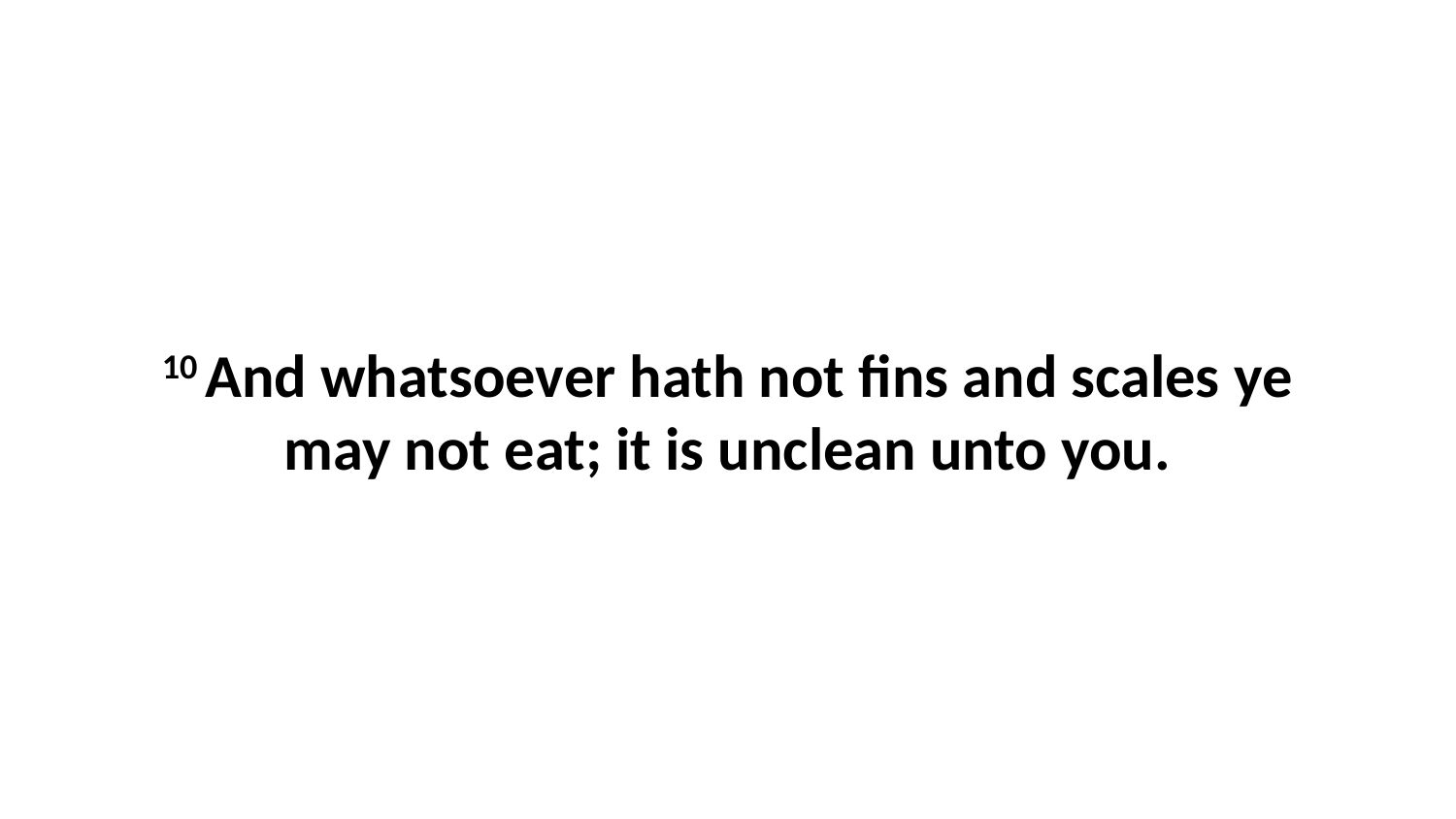

10 And whatsoever hath not fins and scales ye may not eat; it is unclean unto you.